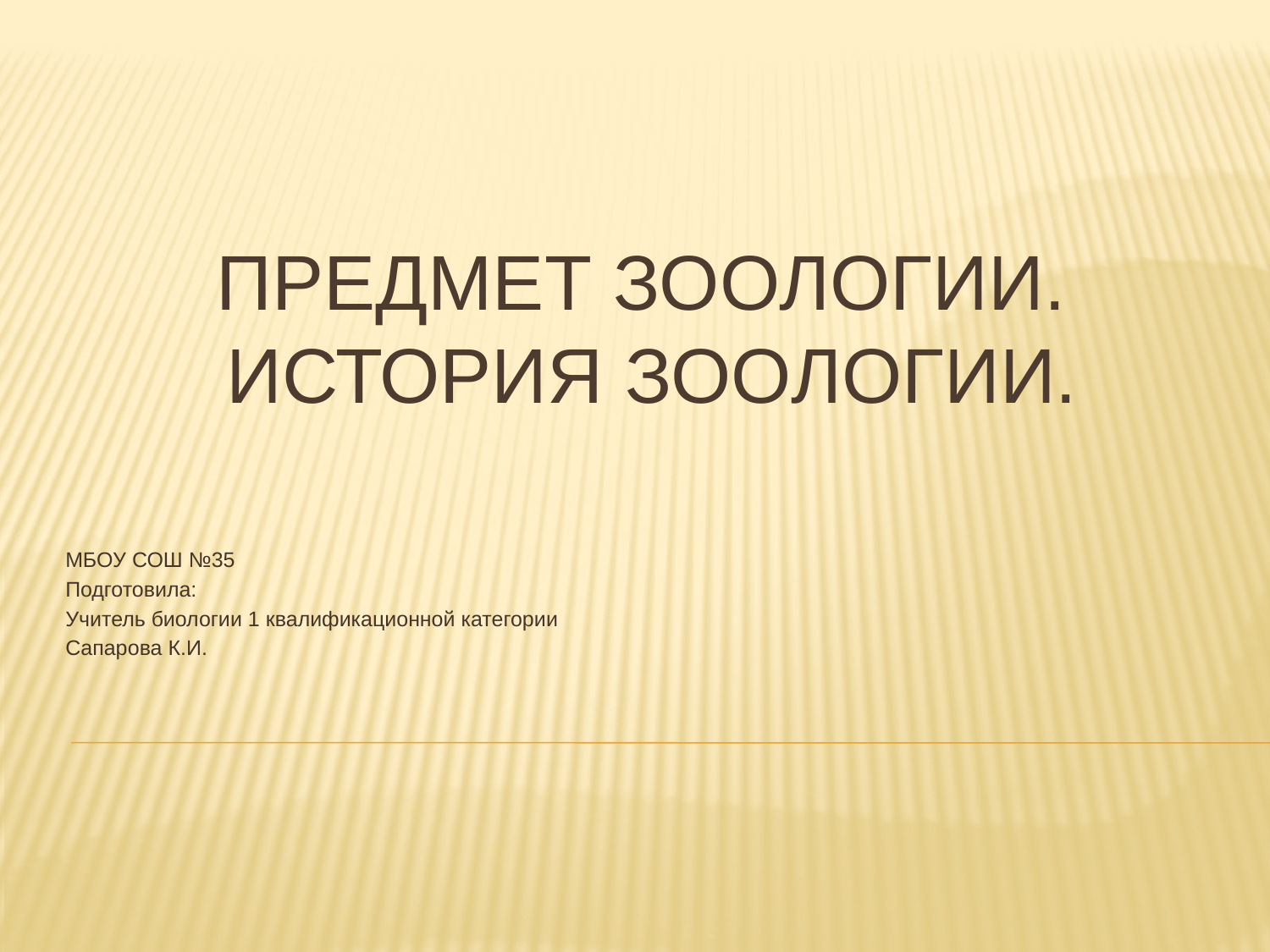

# Предмет зоологии. История зоологии.
МБОУ СОШ №35
Подготовила:
Учитель биологии 1 квалификационной категории
Сапарова К.И.